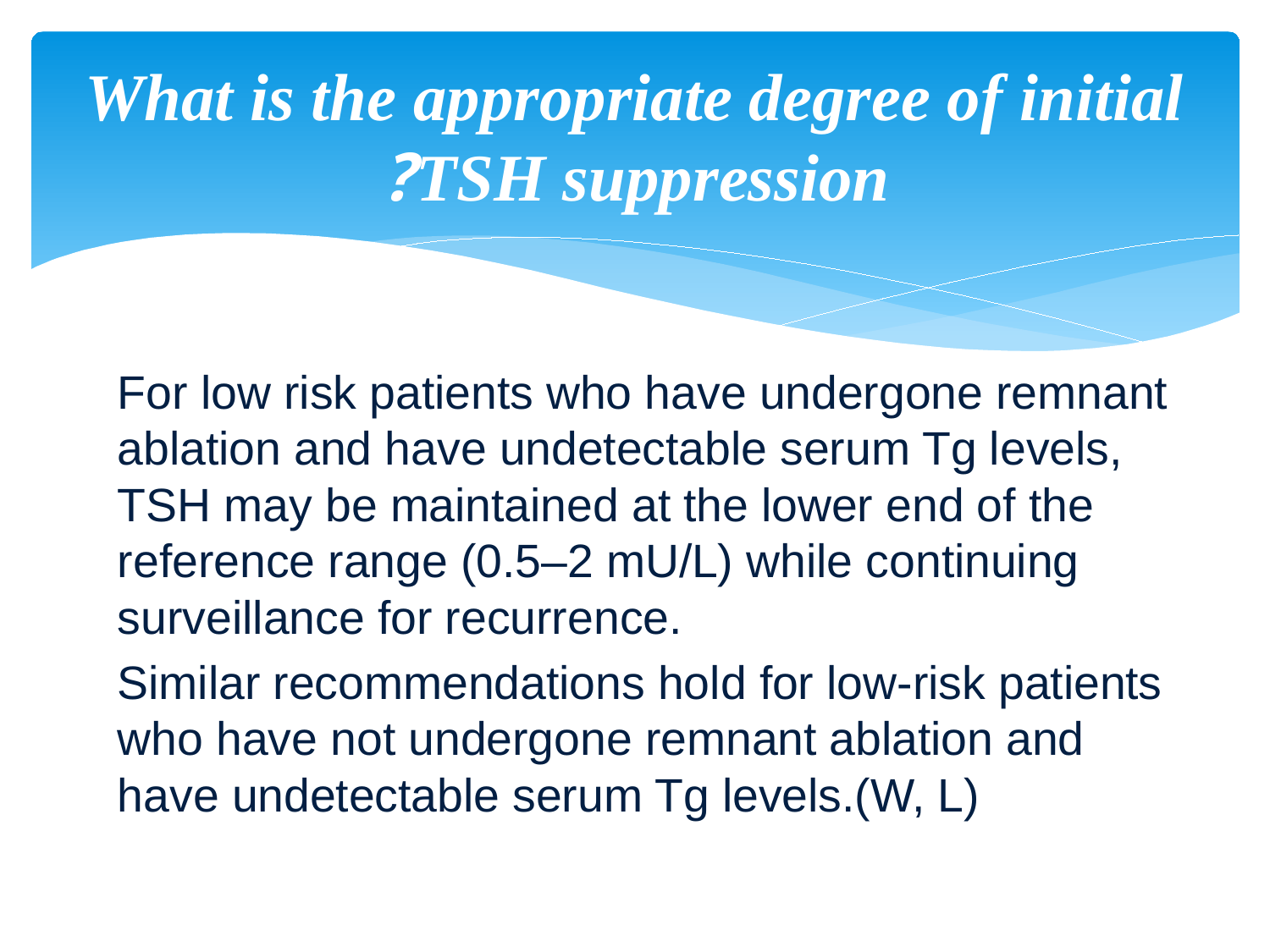

# What is the appropriate degree of initial TSH suppression?
For low risk patients who have undergone remnant ablation and have undetectable serum Tg levels, TSH may be maintained at the lower end of the reference range (0.5–2 mU/L) while continuing surveillance for recurrence.
Similar recommendations hold for low-risk patients who have not undergone remnant ablation and have undetectable serum Tg levels.(W, L)